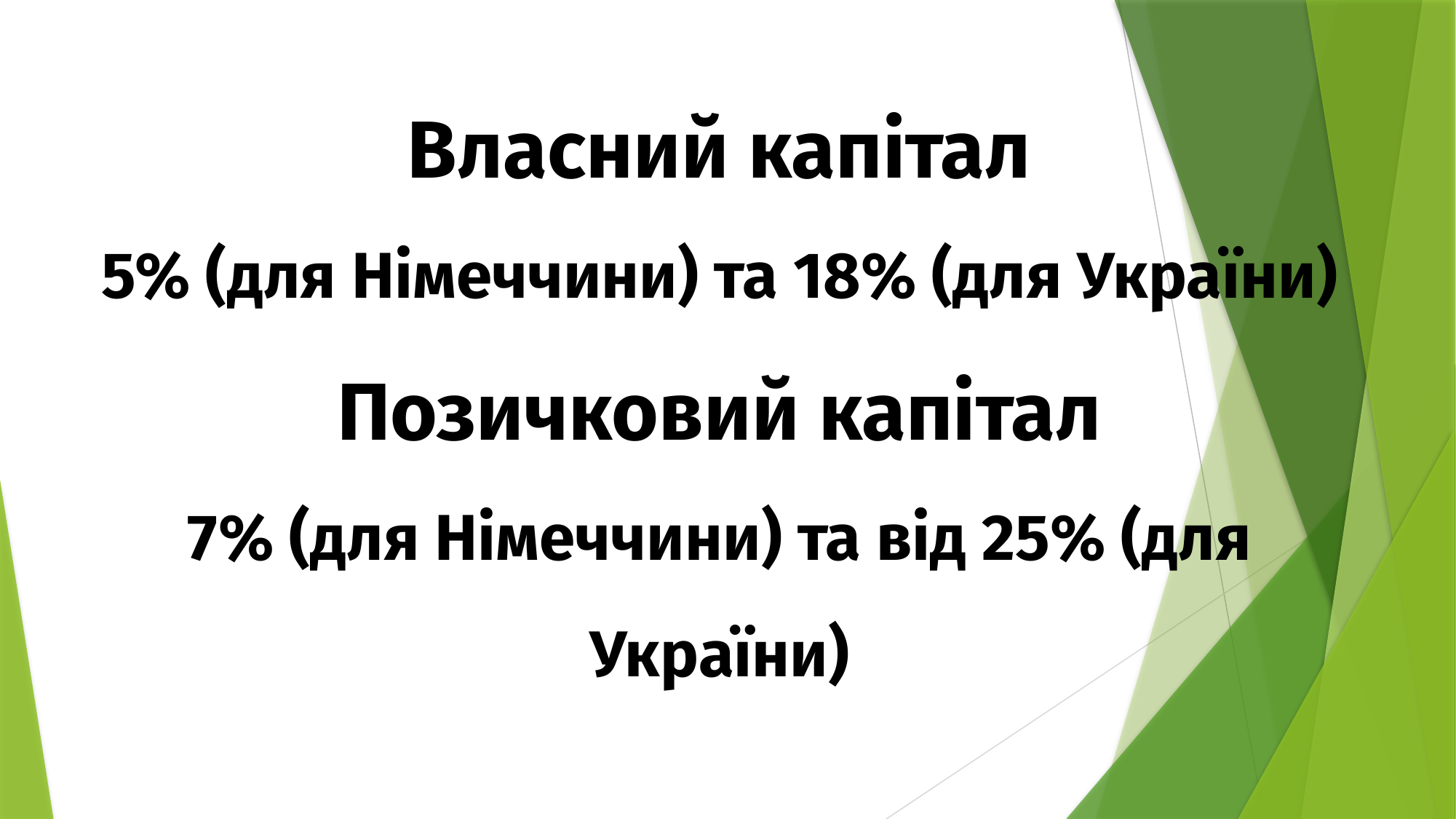

Власний капітал
5% (для Німеччини) та 18% (для України)
Позичковий капітал
7% (для Німеччини) та від 25% (для України)